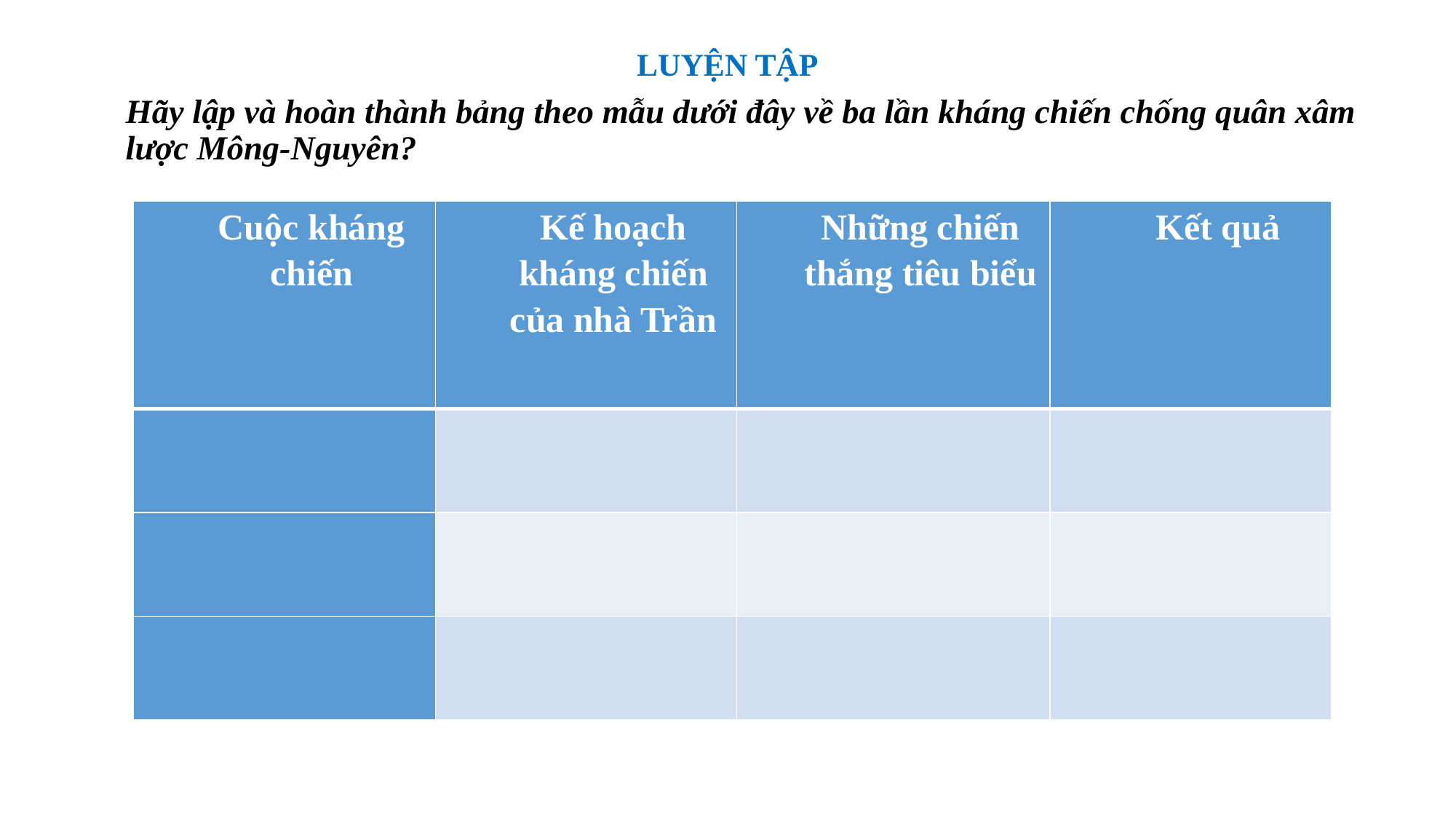

# LUYỆN TẬP
Hãy lập và hoàn thành bảng theo mẫu dưới đây về ba lần kháng chiến chống quân xâm lược Mông-Nguyên?

| Cuộc kháng chiến | Kế hoạch kháng chiến của nhà Trần | Những chiến thắng tiêu biểu | Kết quả |
| --- | --- | --- | --- |
|  |  |  |  |
|  |  |  |  |
|  |  |  |  |